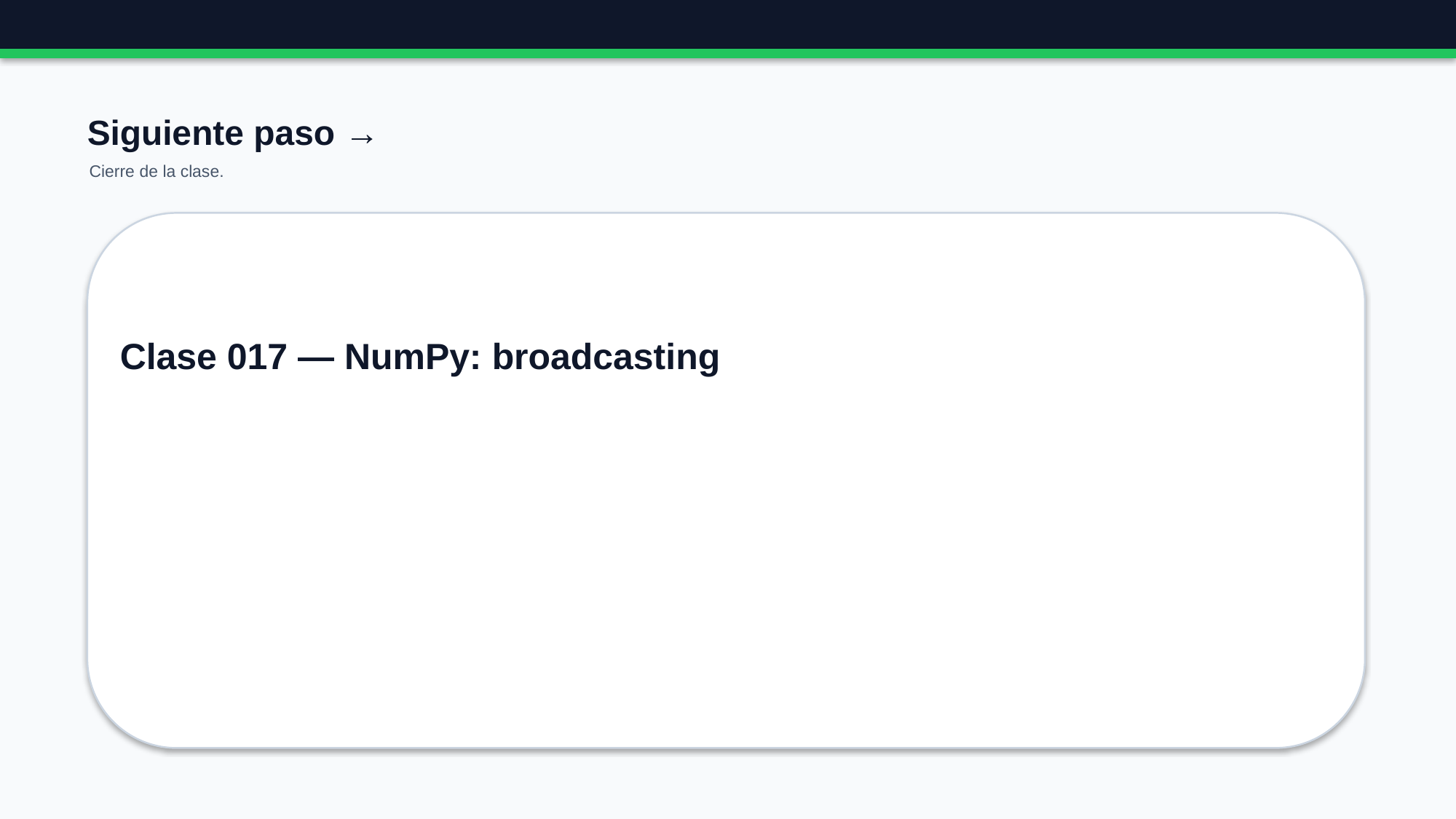

Siguiente paso →
Cierre de la clase.

Clase 017 — NumPy: broadcasting